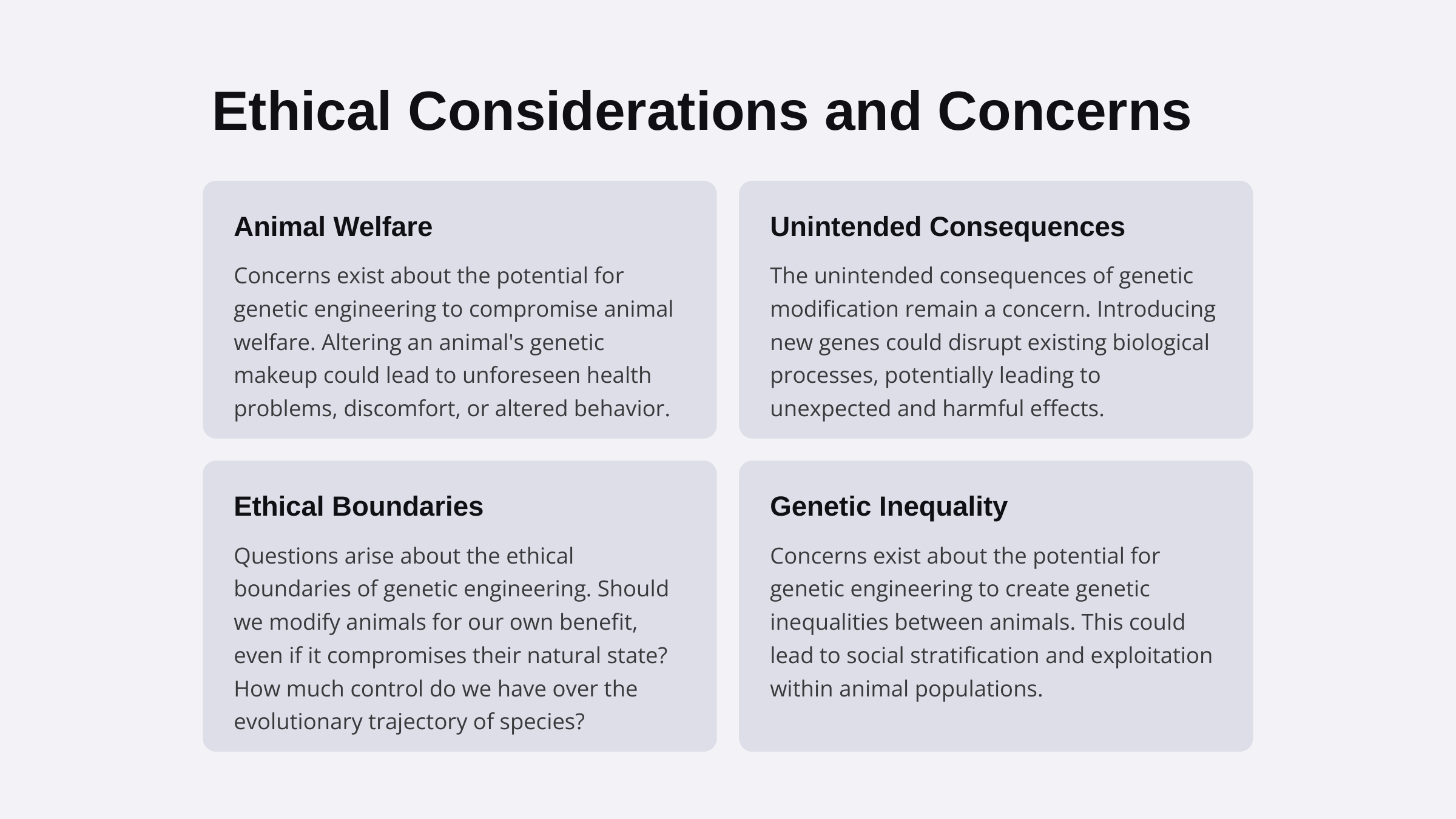

Ethical Considerations and Concerns

Animal Welfare
Unintended Consequences
Concerns exist about the potential for genetic engineering to compromise animal welfare. Altering an animal's genetic makeup could lead to unforeseen health problems, discomfort, or altered behavior.
The unintended consequences of genetic modification remain a concern. Introducing new genes could disrupt existing biological processes, potentially leading to unexpected and harmful effects.

Ethical Boundaries
Genetic Inequality
Questions arise about the ethical boundaries of genetic engineering. Should we modify animals for our own benefit, even if it compromises their natural state? How much control do we have over the evolutionary trajectory of species?
Concerns exist about the potential for genetic engineering to create genetic inequalities between animals. This could lead to social stratification and exploitation within animal populations.